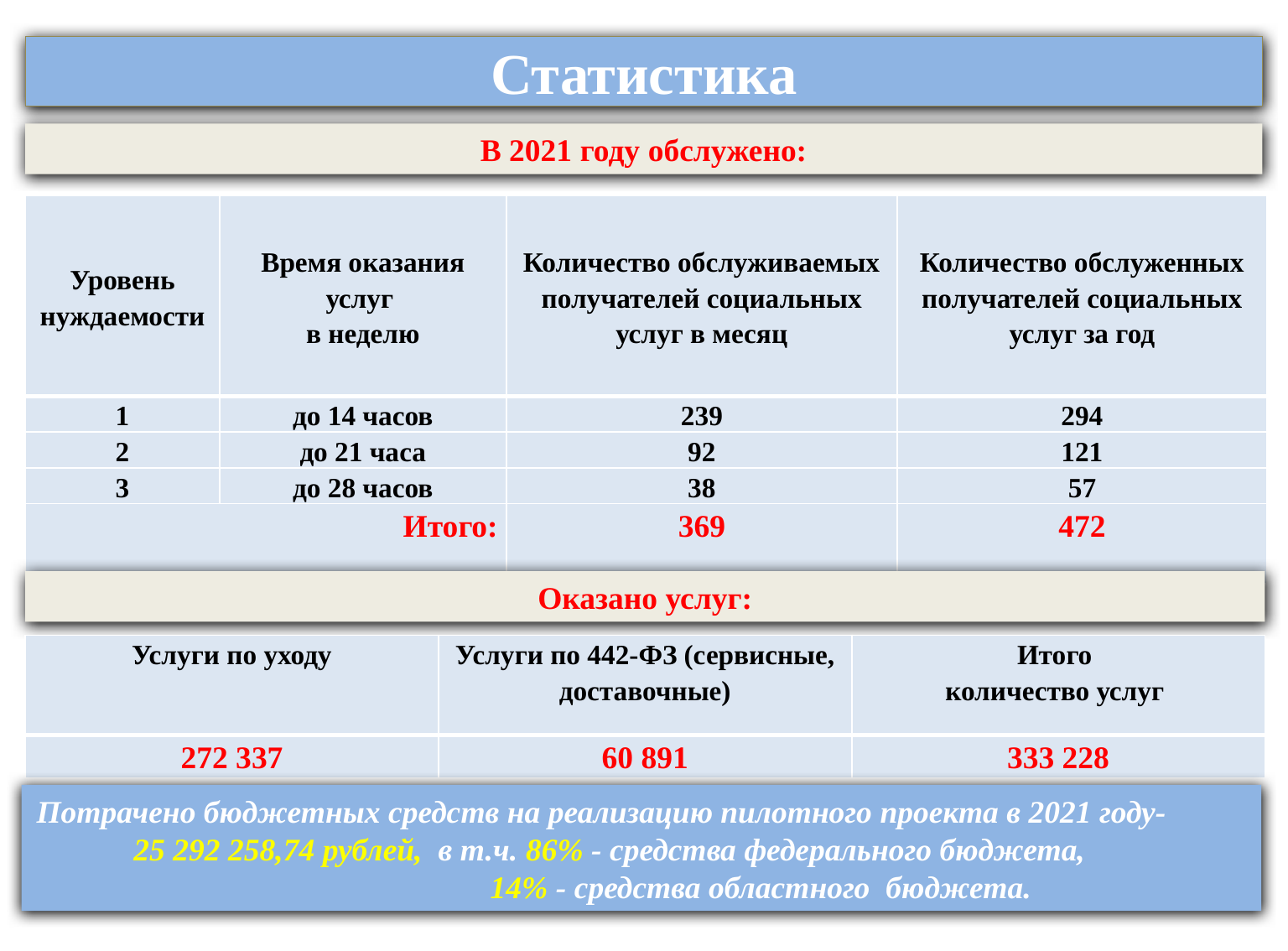

Статистика
В 2021 году обслужено:
| Уровень нуждаемости | Время оказания услуг в неделю | Количество обслуживаемых получателей социальных услуг в месяц | Количество обслуженных получателей социальных услуг за год |
| --- | --- | --- | --- |
| 1 | до 14 часов | 239 | 294 |
| 2 | до 21 часа | 92 | 121 |
| 3 | до 28 часов | 38 | 57 |
| Итого: |  | 369 | 472 |
Оказано услуг:
| Услуги по уходу | Услуги по 442-ФЗ (сервисные, доставочные) | Итого количество услуг |
| --- | --- | --- |
| 272 337 | 60 891 | 333 228 |
Потрачено бюджетных средств на реализацию пилотного проекта в 2021 году-                       25 292 258,74 рублей,  в т.ч. 86% - средства федерального бюджета,                                                   14% - средства областного  бюджета.